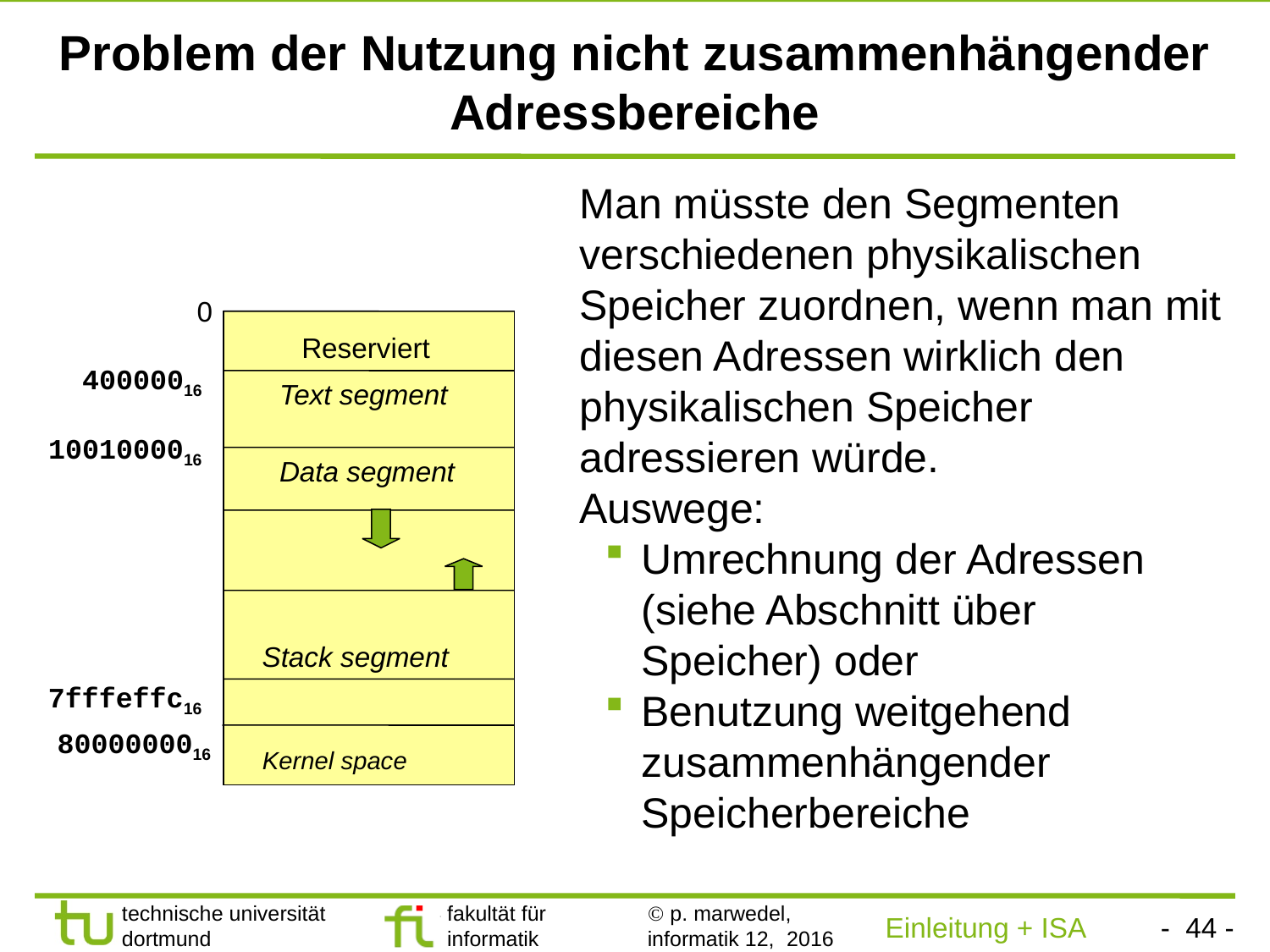

# Problem der Nutzung nicht zusammenhängender Adressbereiche
Man müsste den Segmenten verschiedenen physikalischen Speicher zuordnen, wenn man mit diesen Adressen wirklich den physikalischen Speicher adressieren würde.
Auswege:
Umrechnung der Adressen (siehe Abschnitt über Speicher) oder
Benutzung weitgehend zusammenhängender Speicherbereiche
0

Reserviert
40000016

Text segment
1001000016

Data segment

Stack segment
7fffeffc16

8000000016

Kernel space